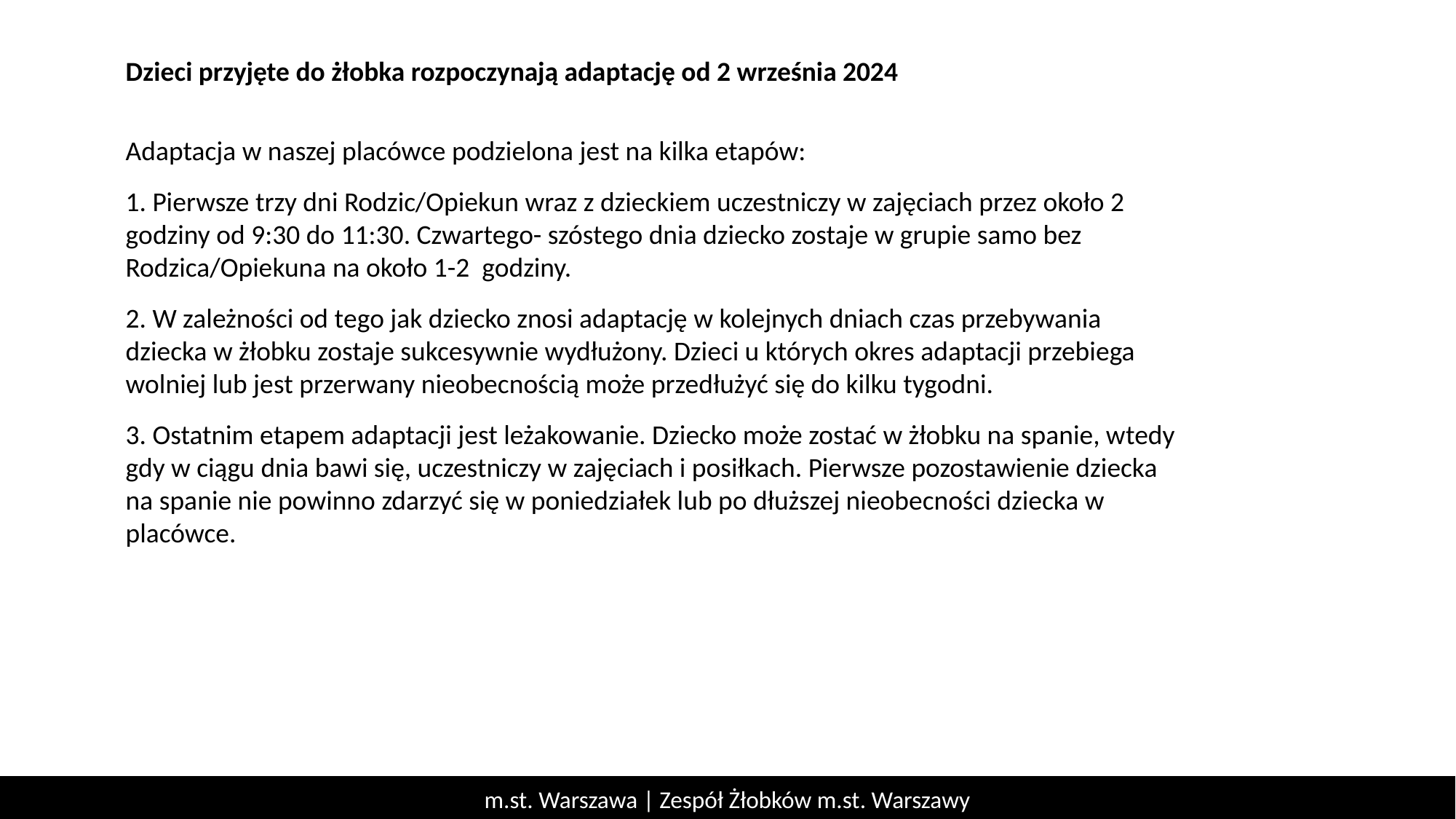

Dzieci przyjęte do żłobka rozpoczynają adaptację od 2 września 2024

Adaptacja w naszej placówce podzielona jest na kilka etapów:
 Pierwsze trzy dni Rodzic/Opiekun wraz z dzieckiem uczestniczy w zajęciach przez około 2 godziny od 9:30 do 11:30. Czwartego- szóstego dnia dziecko zostaje w grupie samo bez Rodzica/Opiekuna na około 1-2  godziny.
 W zależności od tego jak dziecko znosi adaptację w kolejnych dniach czas przebywania dziecka w żłobku zostaje sukcesywnie wydłużony. Dzieci u których okres adaptacji przebiega wolniej lub jest przerwany nieobecnością może przedłużyć się do kilku tygodni.
 Ostatnim etapem adaptacji jest leżakowanie. Dziecko może zostać w żłobku na spanie, wtedy gdy w ciągu dnia bawi się, uczestniczy w zajęciach i posiłkach. Pierwsze pozostawienie dziecka na spanie nie powinno zdarzyć się w poniedziałek lub po dłuższej nieobecności dziecka w placówce.

m.st. Warszawa | Zespół Żłobków m.st. Warszawy